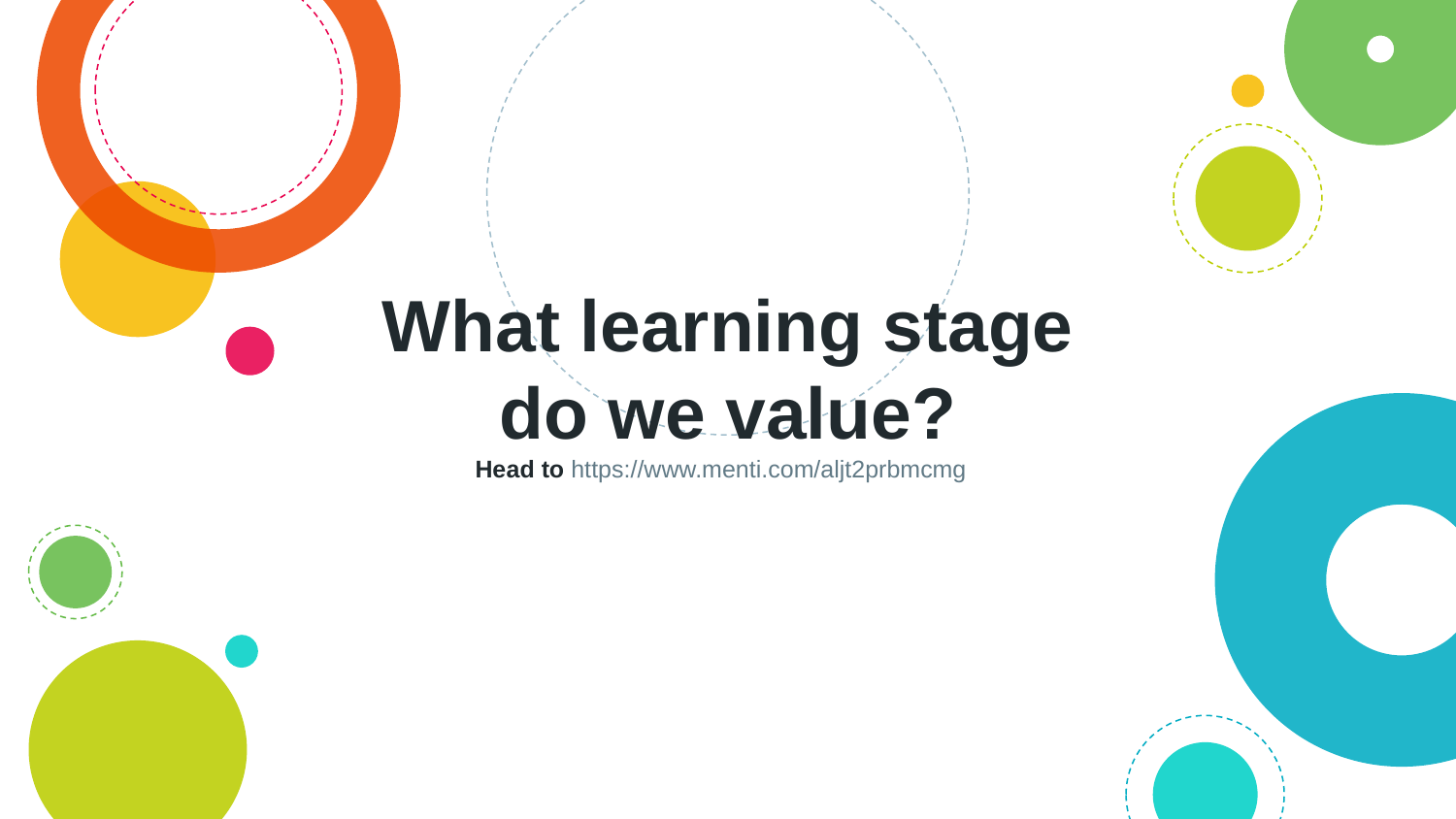

# What learning stage do we value? Head to https://www.menti.com/aljt2prbmcmg